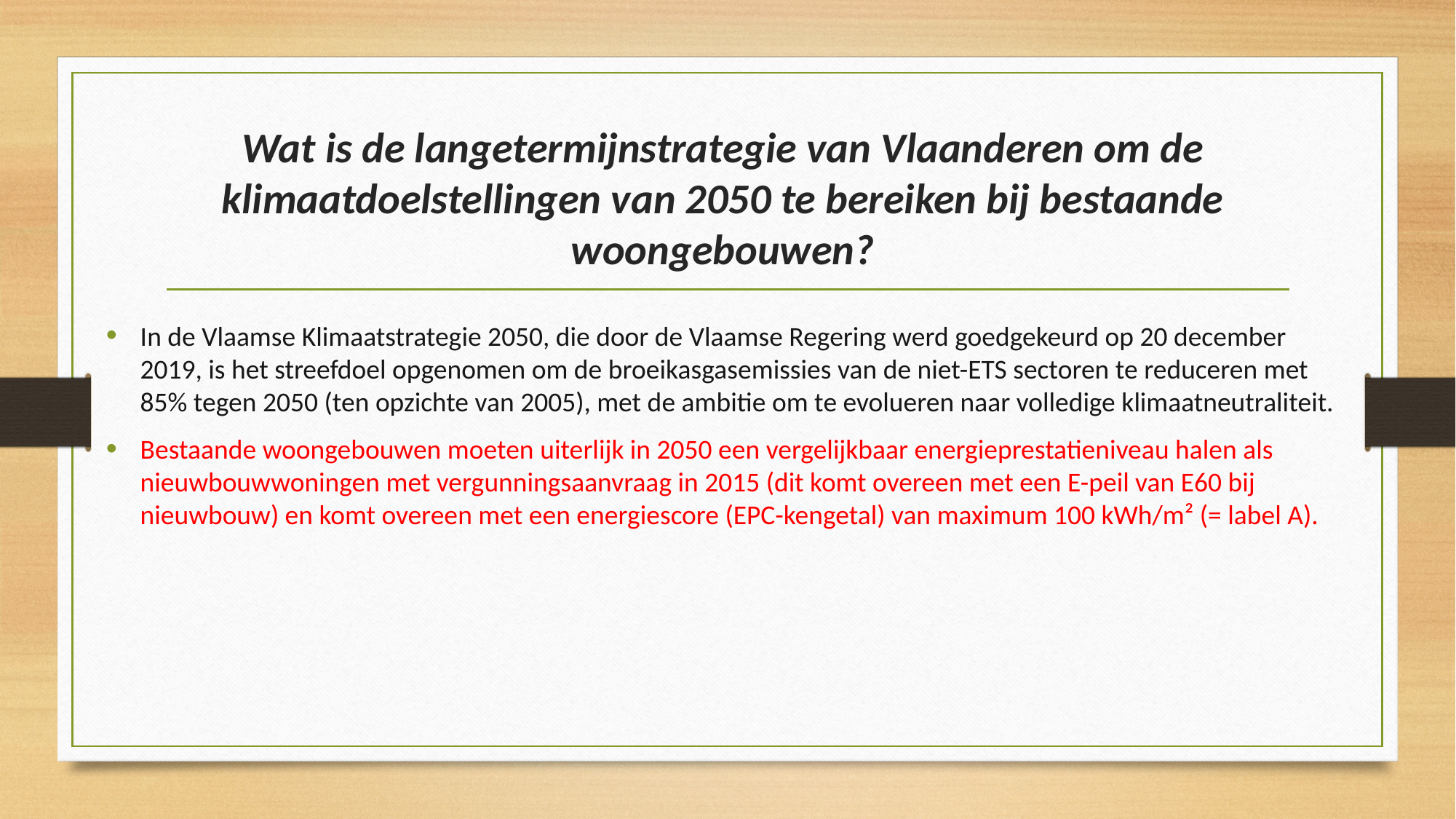

# Wat is de langetermijnstrategie van Vlaanderen om de klimaatdoelstellingen van 2050 te bereiken bij bestaande woongebouwen?
In de Vlaamse Klimaatstrategie 2050, die door de Vlaamse Regering werd goedgekeurd op 20 december 2019, is het streefdoel opgenomen om de broeikasgasemissies van de niet-ETS sectoren te reduceren met 85% tegen 2050 (ten opzichte van 2005), met de ambitie om te evolueren naar volledige klimaatneutraliteit.
Bestaande woongebouwen moeten uiterlijk in 2050 een vergelijkbaar energieprestatieniveau halen als nieuwbouwwoningen met vergunningsaanvraag in 2015 (dit komt overeen met een E-peil van E60 bij nieuwbouw) en komt overeen met een energiescore (EPC-kengetal) van maximum 100 kWh/m² (= label A).